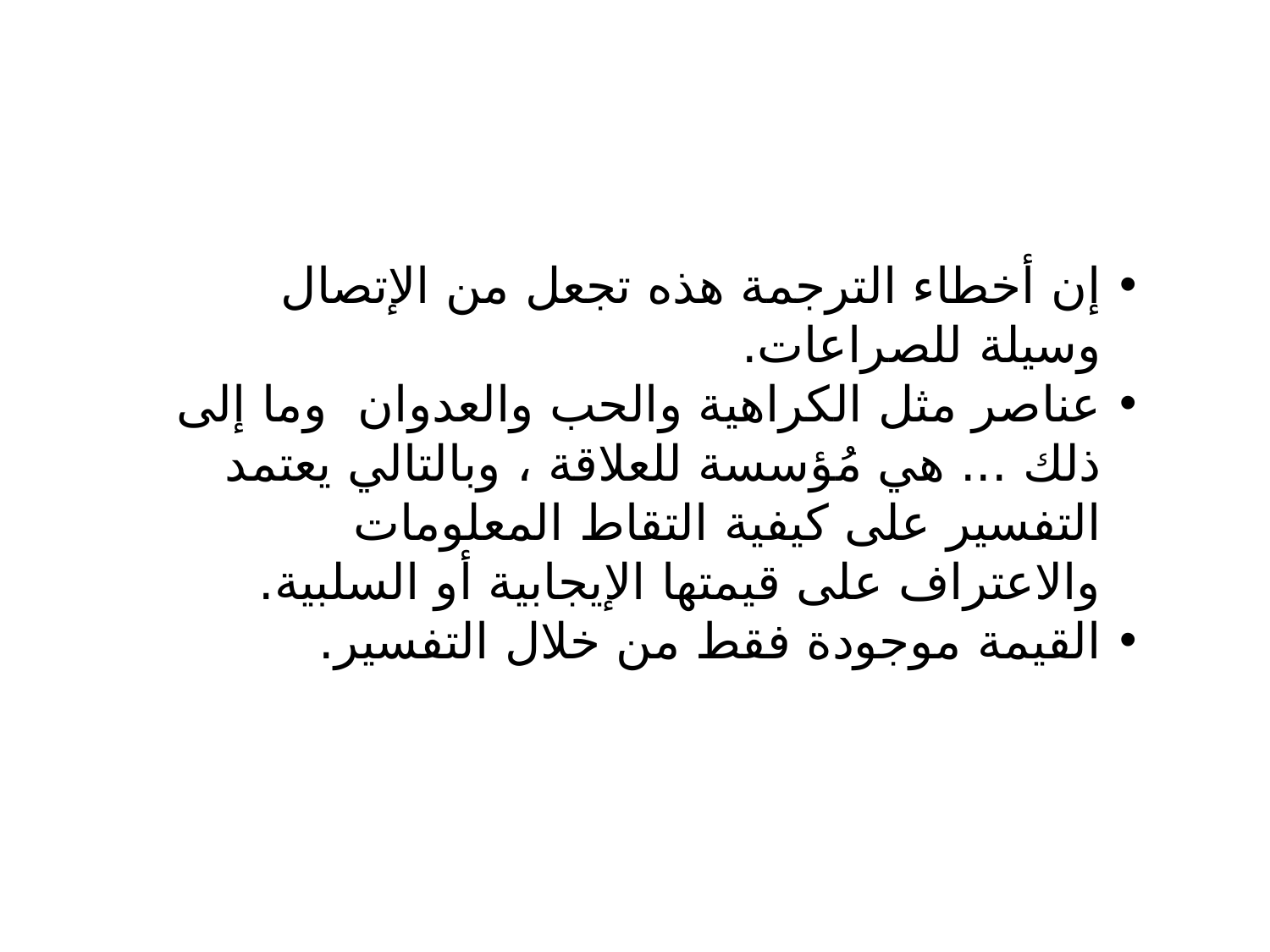

إن أخطاء الترجمة هذه تجعل من الإتصال وسيلة للصراعات.
عناصر مثل الكراهية والحب والعدوان  وما إلى ذلك ... هي مُؤسسة للعلاقة ، وبالتالي يعتمد التفسير على كيفية التقاط المعلومات والاعتراف على قيمتها الإيجابية أو السلبية.
القيمة موجودة فقط من خلال التفسير.